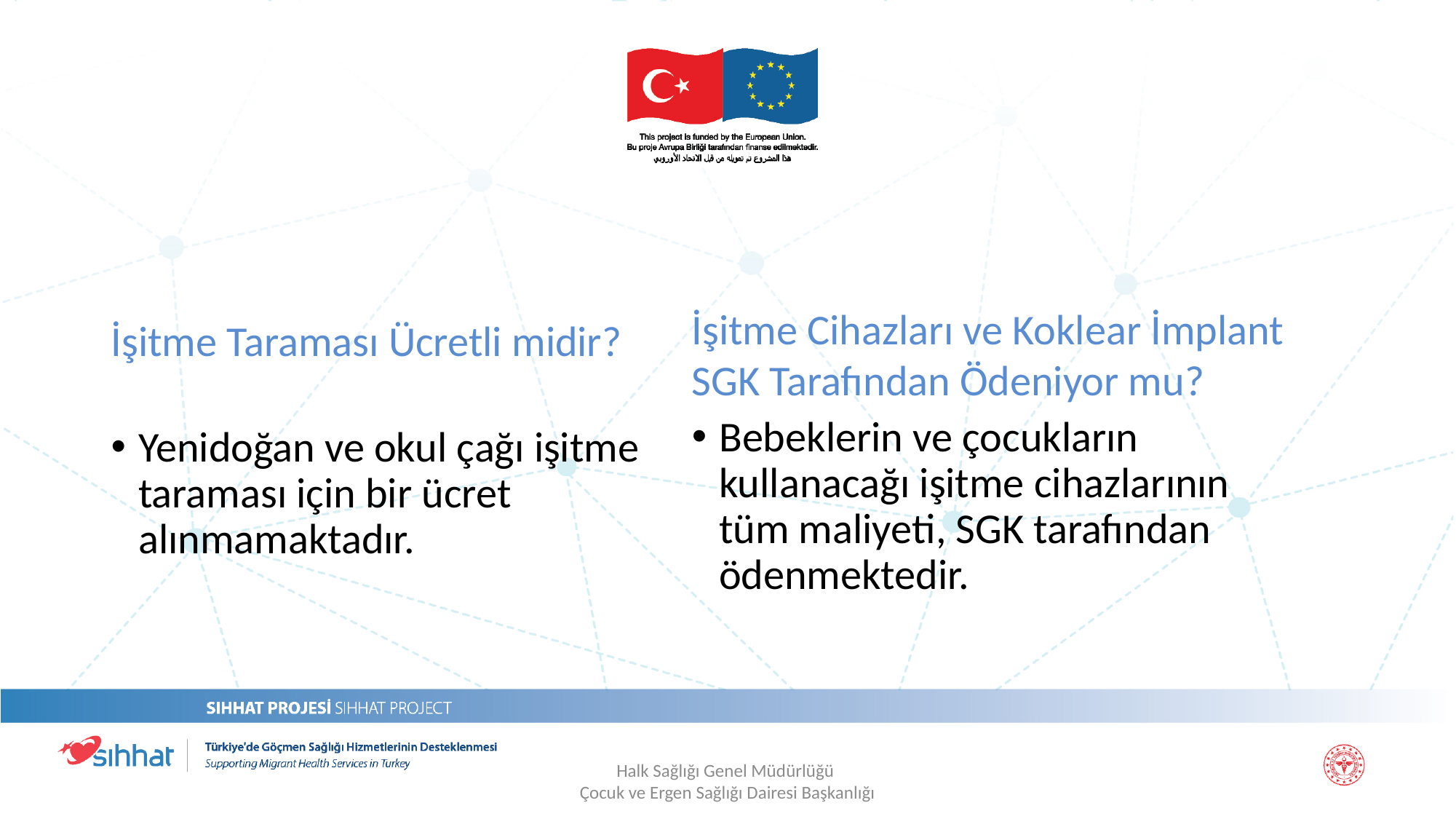

İşitme Cihazları ve Koklear İmplant SGK Tarafından Ödeniyor mu?
İşitme Taraması Ücretli midir?
Bebeklerin ve çocukların kullanacağı işitme cihazlarının tüm maliyeti, SGK tarafından ödenmektedir.
Yenidoğan ve okul çağı işitme taraması için bir ücret alınmamaktadır.
Halk Sağlığı Genel Müdürlüğü
Çocuk ve Ergen Sağlığı Dairesi Başkanlığı